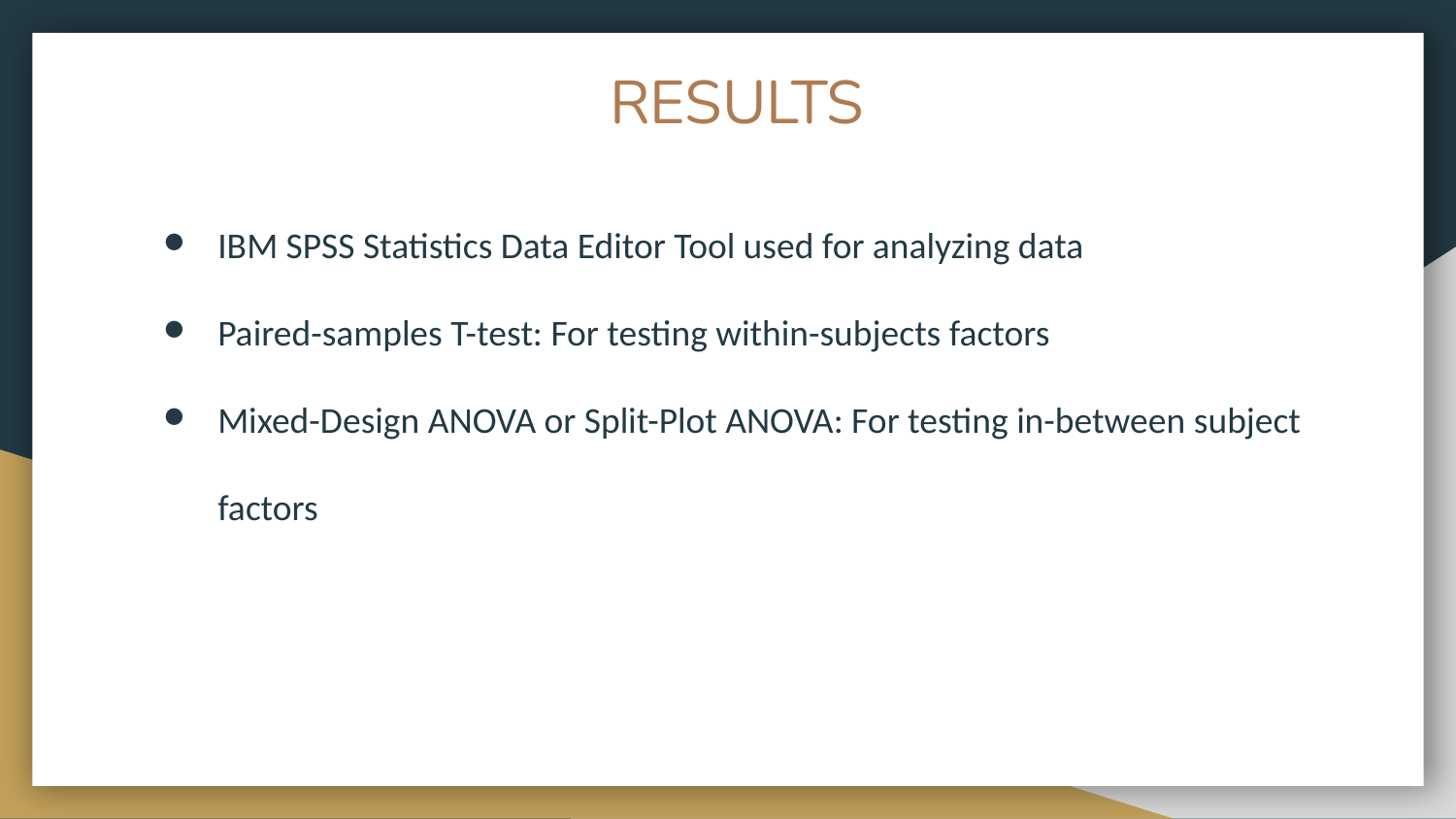

# RESULTS
IBM SPSS Statistics Data Editor Tool used for analyzing data
Paired-samples T-test: For testing within-subjects factors
Mixed-Design ANOVA or Split-Plot ANOVA: For testing in-between subject factors